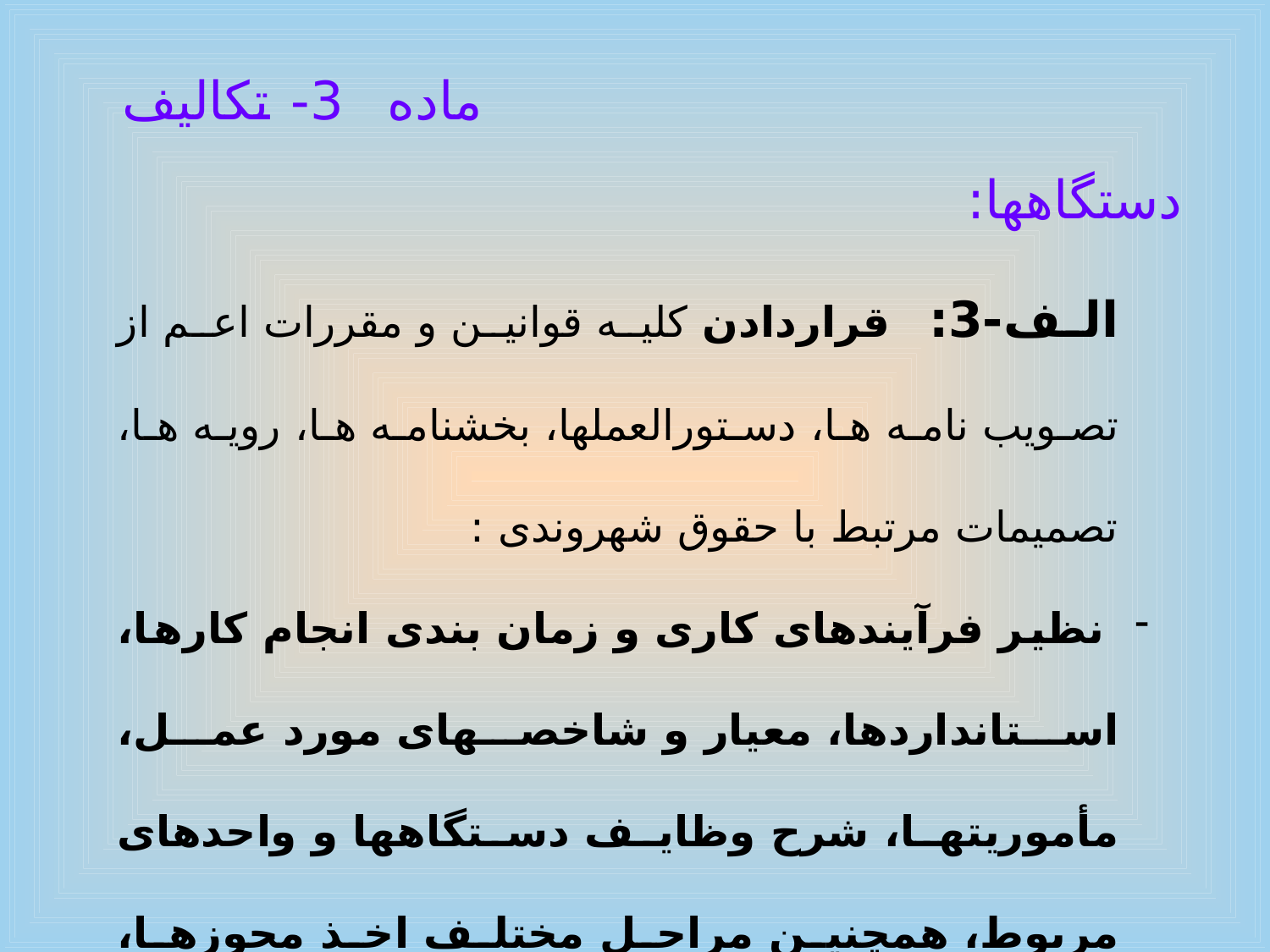

ماده  3- تكاليف دستگاهها:
الف-3: قراردادن کلیه قوانین و مقررات اعم از تصویب نامه ها، دستورالعملها، بخشنامه ها، رویه ها، تصمیمات مرتبط با حقوق شهروندی :
 نظیر فرآیندهای کاری و زمان بندی انجام کارها، استانداردها، معیار و شاخصهای مورد عمل، مأموریتها، شرح وظایف دستگاهها و واحدهای مربوط، همچنین مراحل مختلف اخذ مجوزها، موافقتهای اصولی، مفاصاحسابها، تسهیلات اعطائی، عوارض و حقوق دولت، مراحل مربوط به واردات و صادرات کالا در دیدارگاههای الکترونیک